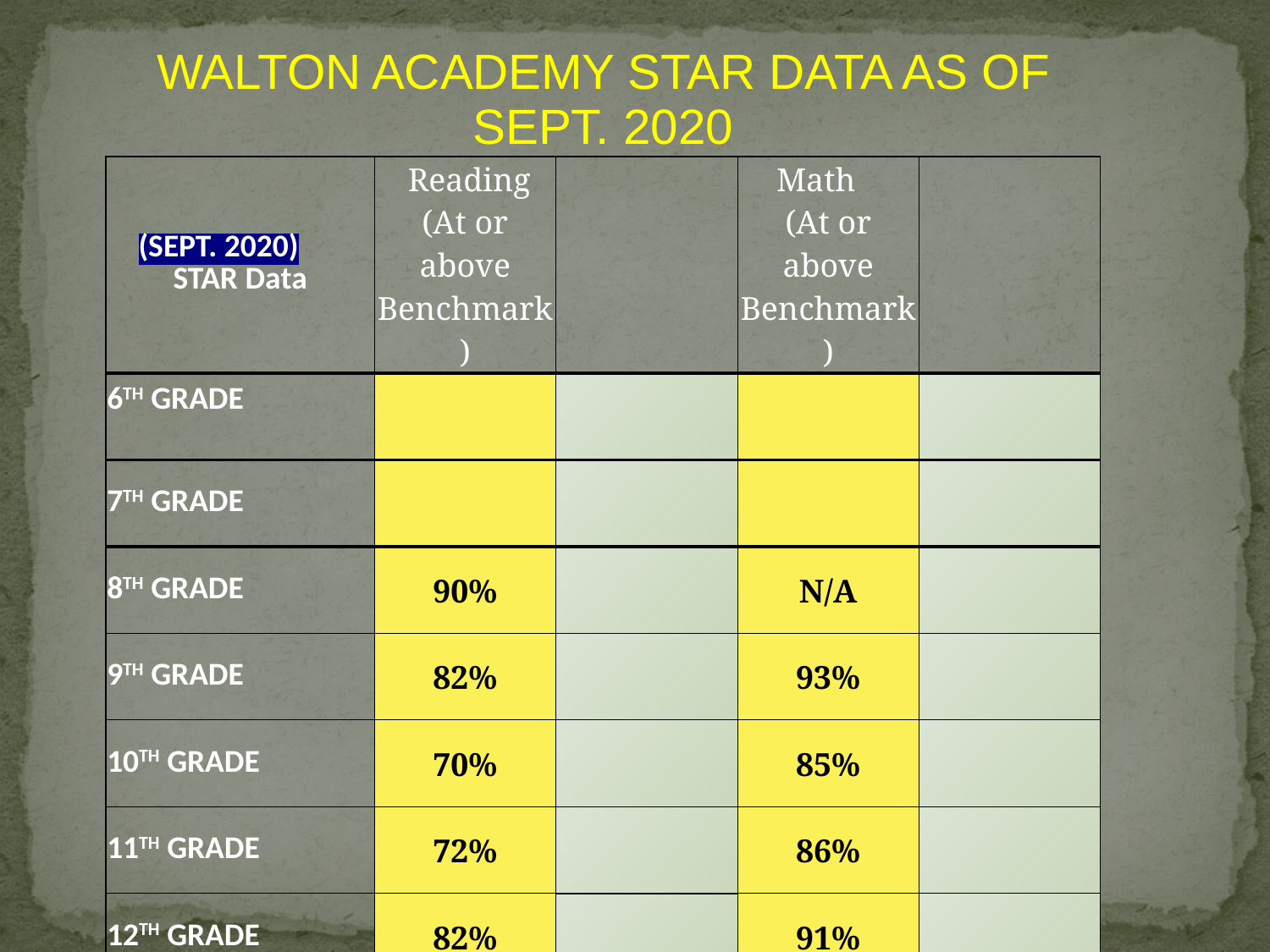

| WALTON ACADEMY STAR DATA AS OF SEPT. 2020 |  |  |  |  |
| --- | --- | --- | --- | --- |
| (SEPT. 2020) STAR Data | Reading (At or above Benchmark) |  | Math (At or above Benchmark) |  |
| 6TH GRADE |  |  |  |  |
| 7TH GRADE |  |  |  |  |
| 8TH GRADE | 90% |  | N/A |  |
| 9TH GRADE | 82% |  | 93% |  |
| 10TH GRADE | 70% |  | 85% |  |
| 11TH GRADE | 72% |  | 86% |  |
| 12TH GRADE | 82% |  | 91% |  |